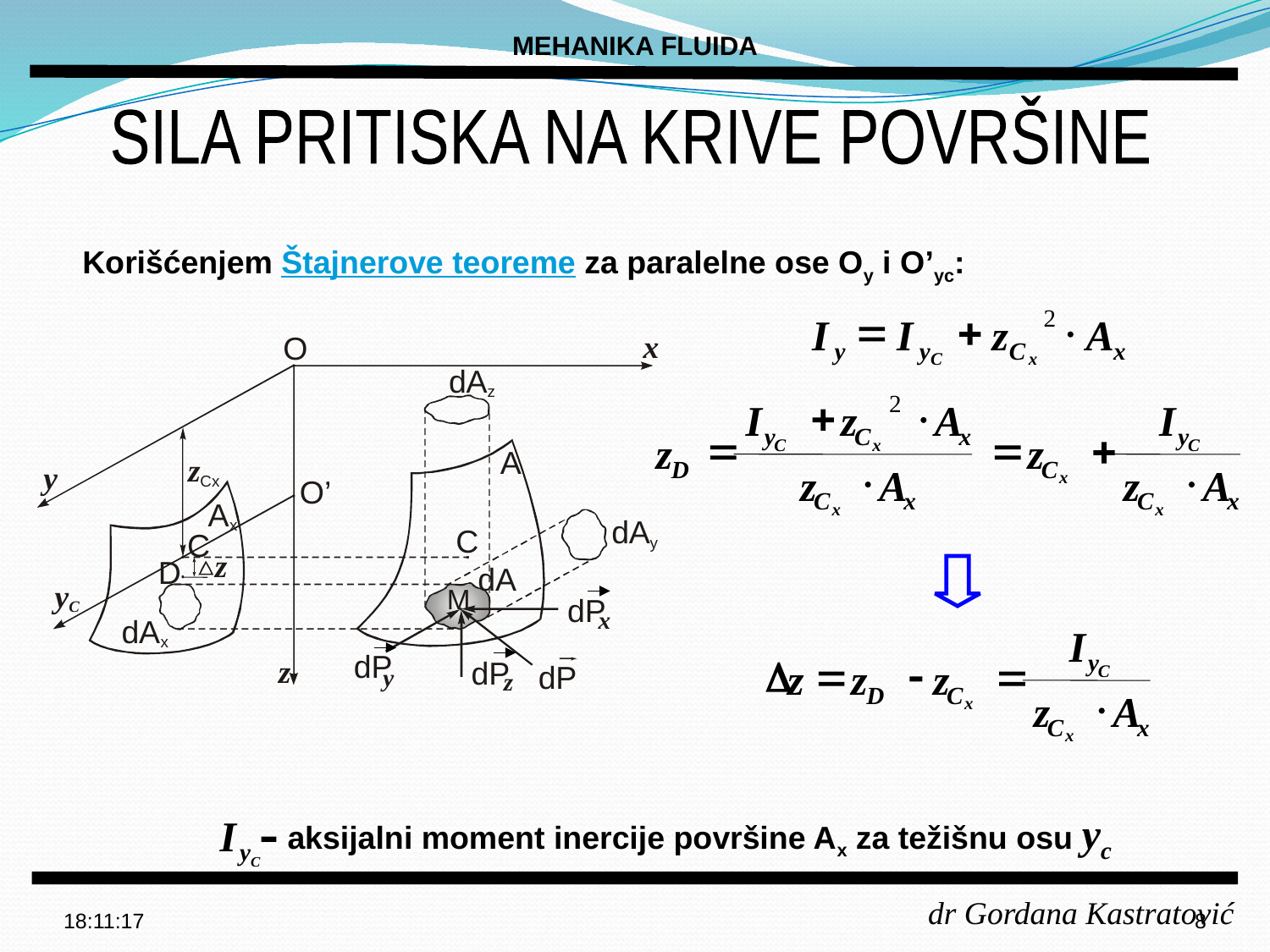

MEHANIKA FLUIDA

SILA PRITISKA NA KRIVE POVRŠINE
Korišćenjem Štajnerove teoreme za paralelne ose Oy i O’yc:

2
=
+
⋅
I
I
z
A
y
y
C
x
C
x
x
O

dA

z

A
z
y
Cx
O’
A

dA

x

C

C

y

z

D

dA

y
M

dP

C

x

dA

x
dP
z
dP

dP

y
z

2
+
⋅
I
z
A
I
y
C
x
y
=
=
+
z
z
C
x
C
D
C

⋅
⋅
z
A
z
A
x
C
x
C
x
x
x

I

y
Δ
=
−
=
z
z
z
C
D
C

⋅
z
A
x
C
x
x
aksijalni moment inercije površine Ax za težišnu osu yc
I

yC

18:11:17
8
dr Gordana Kastratović